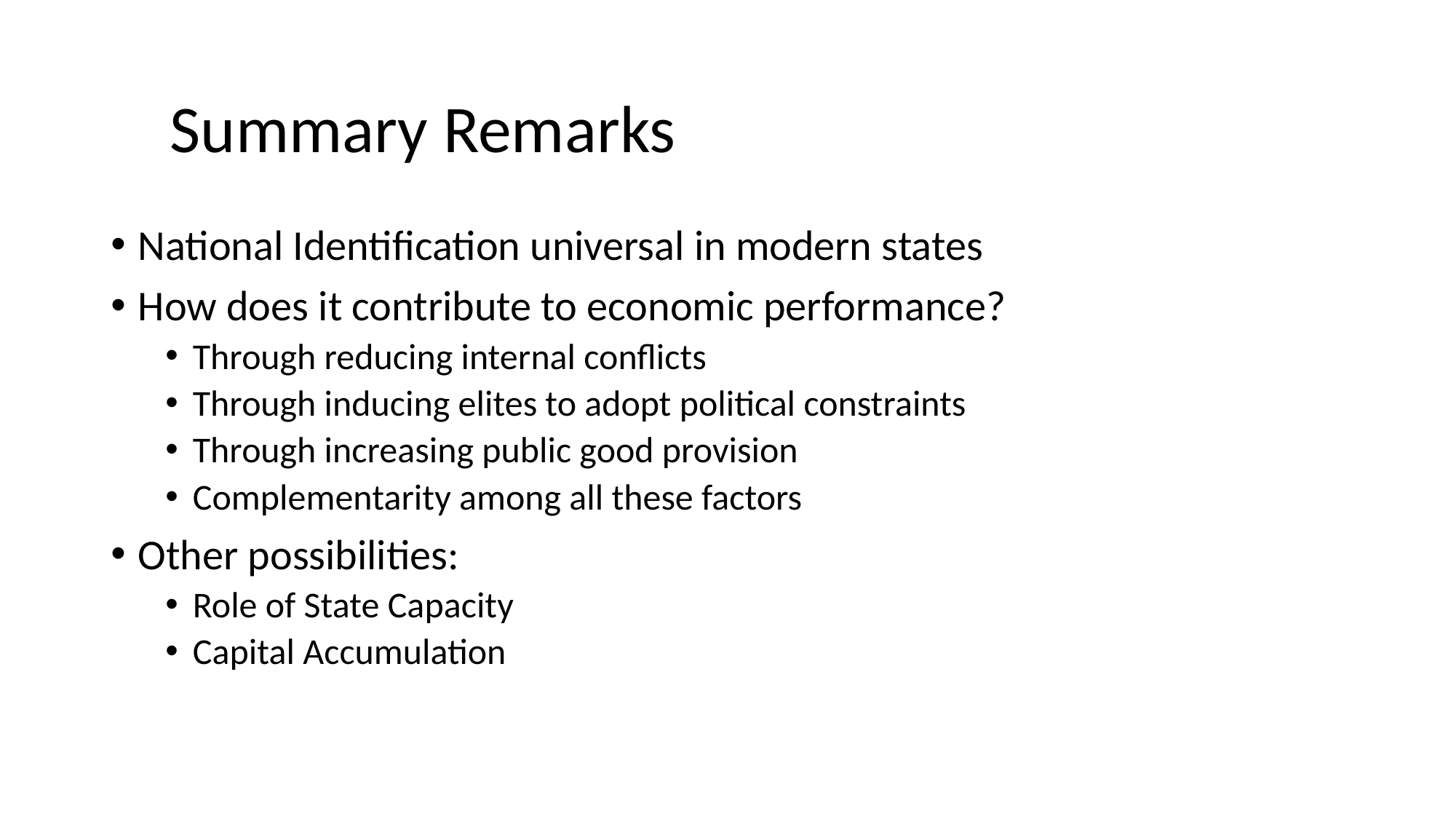

# Summary Remarks
National Identification universal in modern states
How does it contribute to economic performance?
Through reducing internal conflicts
Through inducing elites to adopt political constraints
Through increasing public good provision
Complementarity among all these factors
Other possibilities:
Role of State Capacity
Capital Accumulation